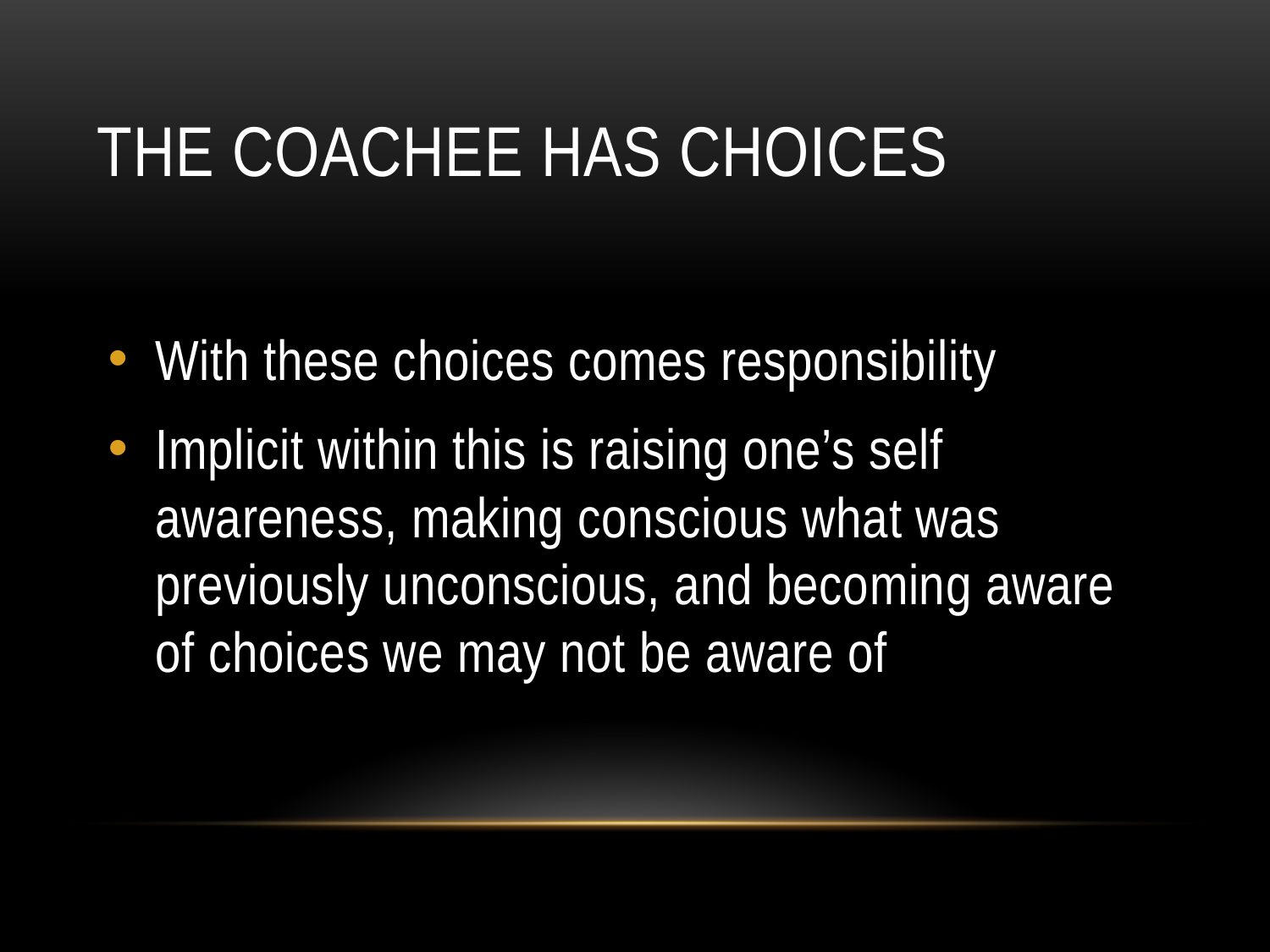

# The coachee has choices
With these choices comes responsibility
Implicit within this is raising one’s self awareness, making conscious what was previously unconscious, and becoming aware of choices we may not be aware of